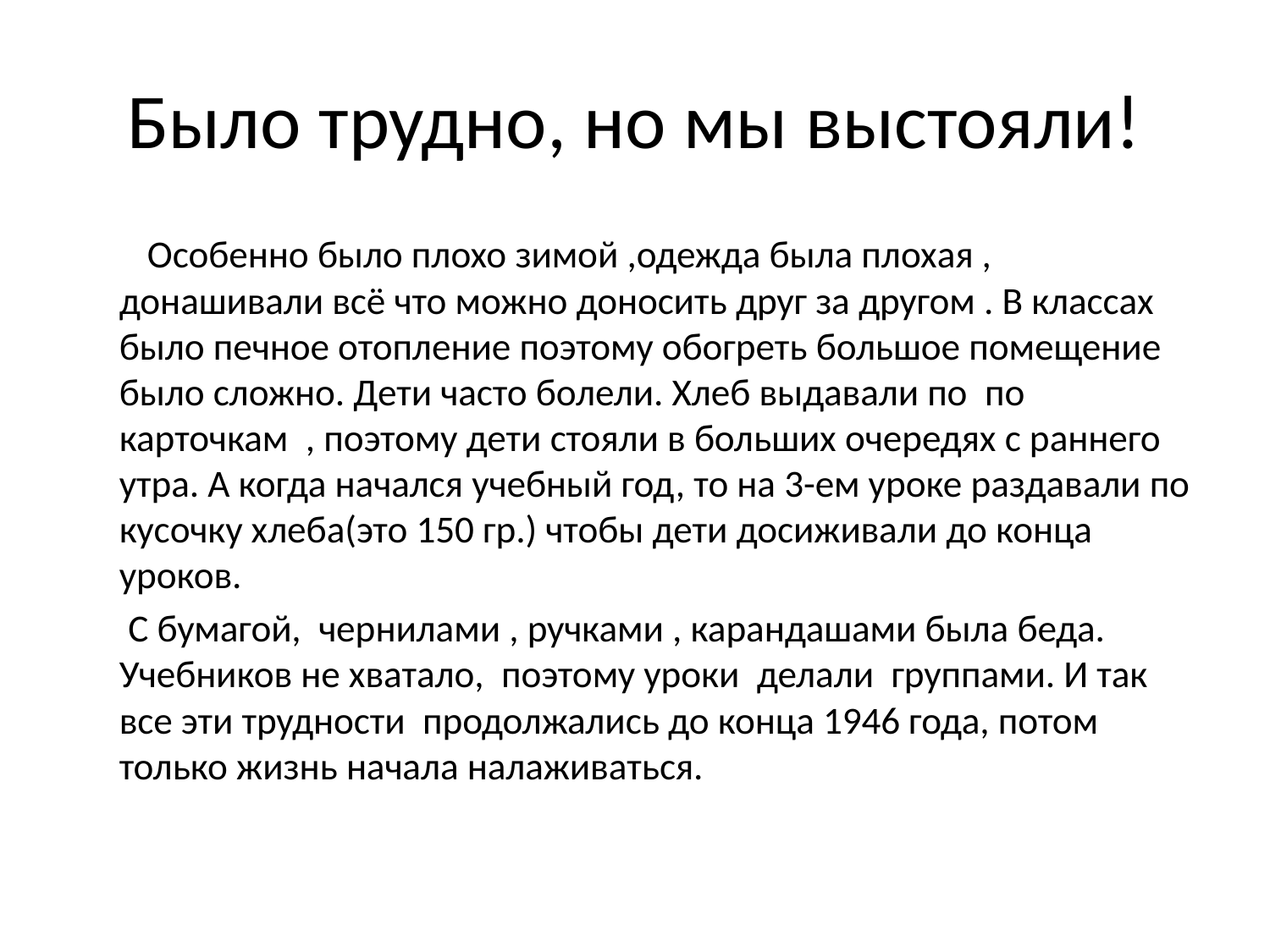

# Было трудно, но мы выстояли!
        Особенно было плохо зимой ,одежда была плохая , донашивали всё что можно доносить друг за другом . В классах было печное отопление поэтому обогреть большое помещение было сложно. Дети часто болели. Хлеб выдавали по  по карточкам  , поэтому дети стояли в больших очередях с раннего утра. А когда начался учебный год, то на 3-ем уроке раздавали по кусочку хлеба(это 150 гр.) чтобы дети досиживали до конца уроков.
      С бумагой,  чернилами , ручками , карандашами была беда. Учебников не хватало,  поэтому уроки  делали  группами. И так все эти трудности  продолжались до конца 1946 года, потом только жизнь начала налаживаться.